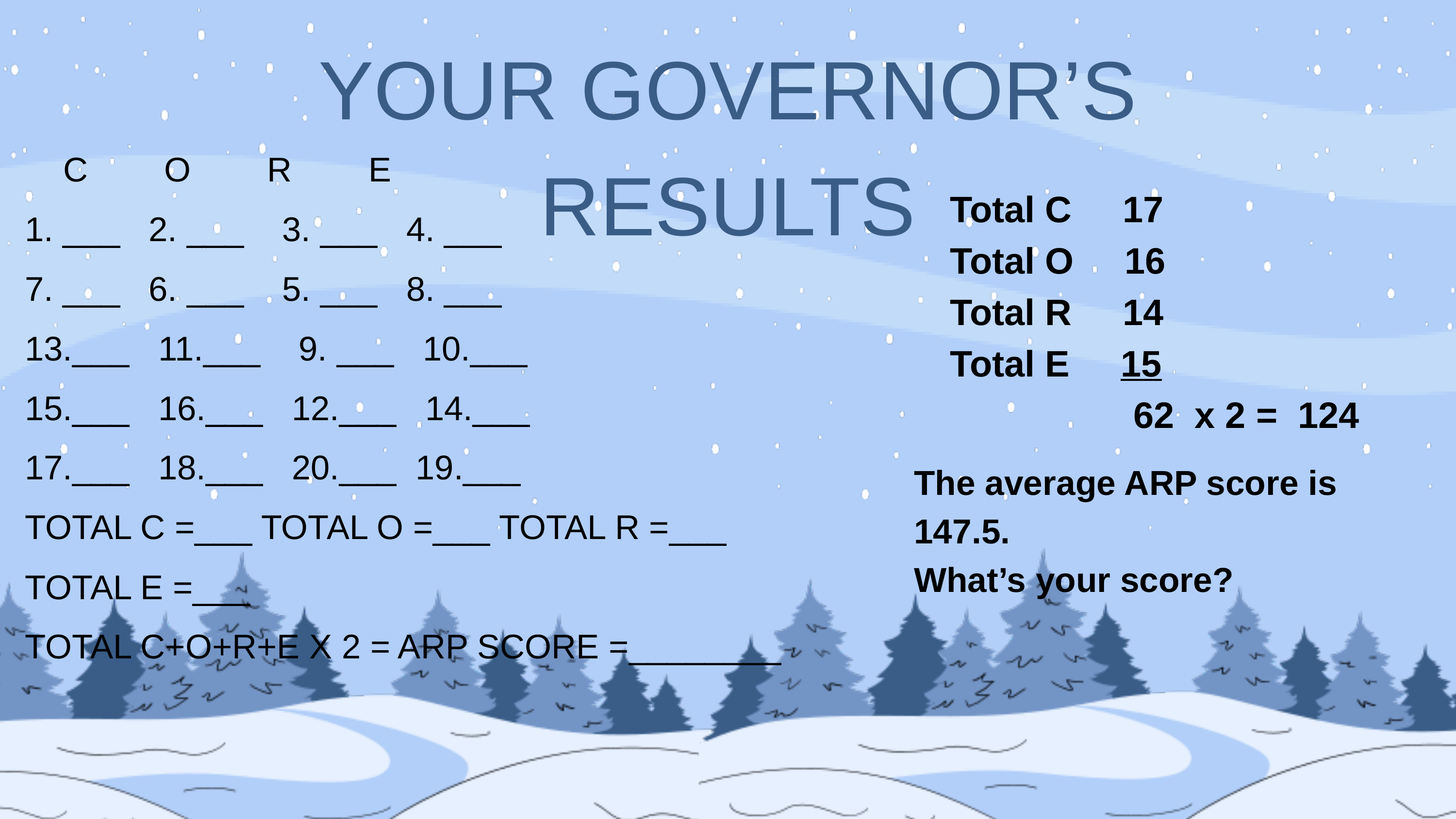

YOUR GOVERNOR’S RESULTS
    C        O        R        E
1. ___   2. ___    3. ___   4. ___
7. ___   6. ___    5. ___   8. ___
13.___   11.___    9. ___   10.___
15.___   16.___   12.___   14.___
17.___   18.___   20.___  19.___
TOTAL C =___ TOTAL O =___ TOTAL R =___ TOTAL E =___
TOTAL C+O+R+E X 2 = ARP SCORE =________
Total C     17
Total O     16
Total R     14
Total E     15
                  62  x 2 =  124
The average ARP score is 147.5.
What’s your score?